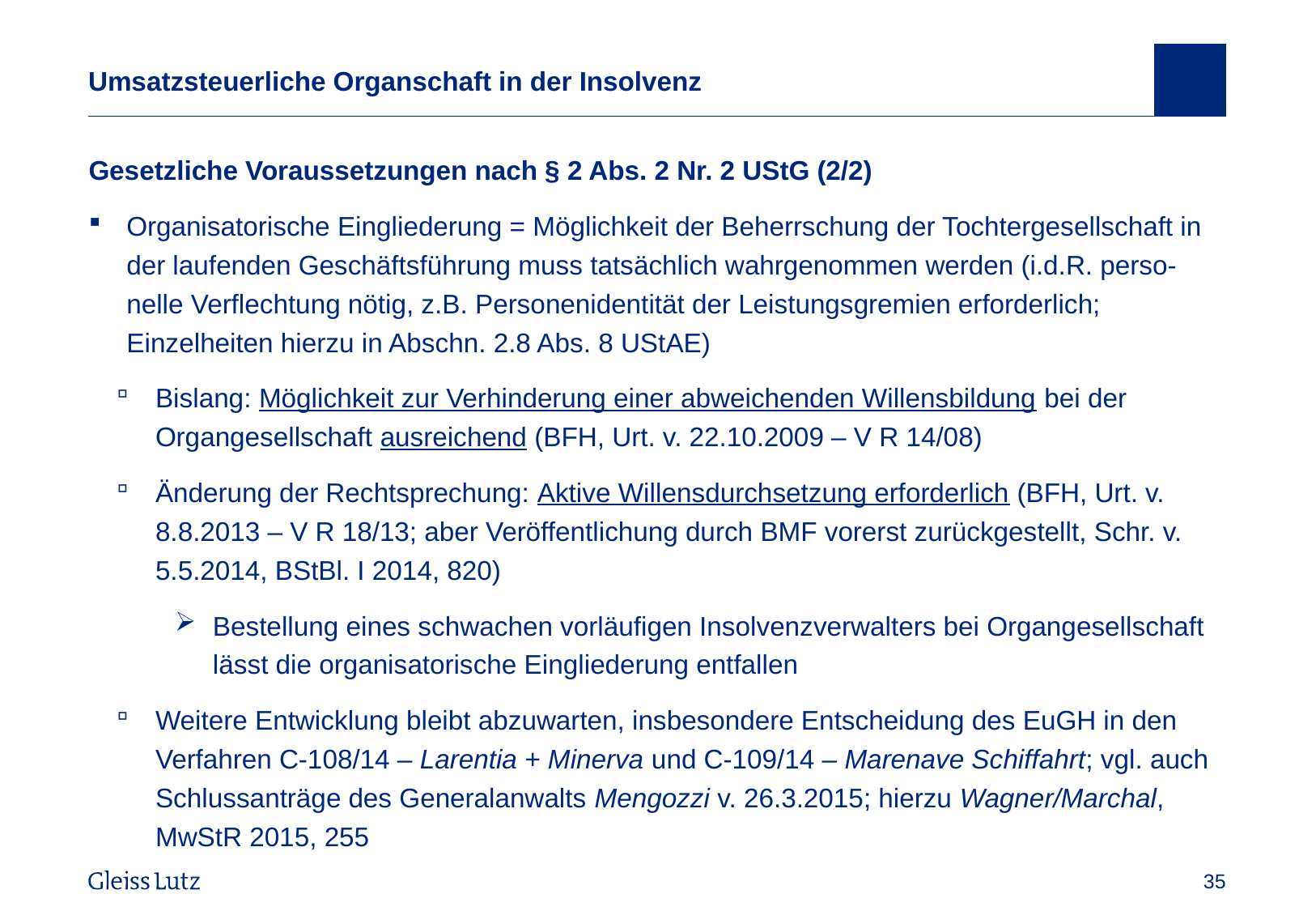

# Umsatzsteuerliche Organschaft in der Insolvenz
Gesetzliche Voraussetzungen nach § 2 Abs. 2 Nr. 2 UStG (2/2)
Organisatorische Eingliederung = Möglichkeit der Beherrschung der Tochtergesellschaft in der laufenden Geschäftsführung muss tatsächlich wahrgenommen werden (i.d.R. perso-nelle Verflechtung nötig, z.B. Personenidentität der Leistungsgremien erforderlich; Einzelheiten hierzu in Abschn. 2.8 Abs. 8 UStAE)
Bislang: Möglichkeit zur Verhinderung einer abweichenden Willensbildung bei der Organgesellschaft ausreichend (BFH, Urt. v. 22.10.2009 – V R 14/08)
Änderung der Rechtsprechung: Aktive Willensdurchsetzung erforderlich (BFH, Urt. v. 8.8.2013 – V R 18/13; aber Veröffentlichung durch BMF vorerst zurückgestellt, Schr. v. 5.5.2014, BStBl. I 2014, 820)
Bestellung eines schwachen vorläufigen Insolvenzverwalters bei Organgesellschaft lässt die organisatorische Eingliederung entfallen
Weitere Entwicklung bleibt abzuwarten, insbesondere Entscheidung des EuGH in den Verfahren C-108/14 – Larentia + Minerva und C-109/14 – Marenave Schiffahrt; vgl. auch Schlussanträge des Generalanwalts Mengozzi v. 26.3.2015; hierzu Wagner/Marchal, MwStR 2015, 255

Vorname Name, Datum
35